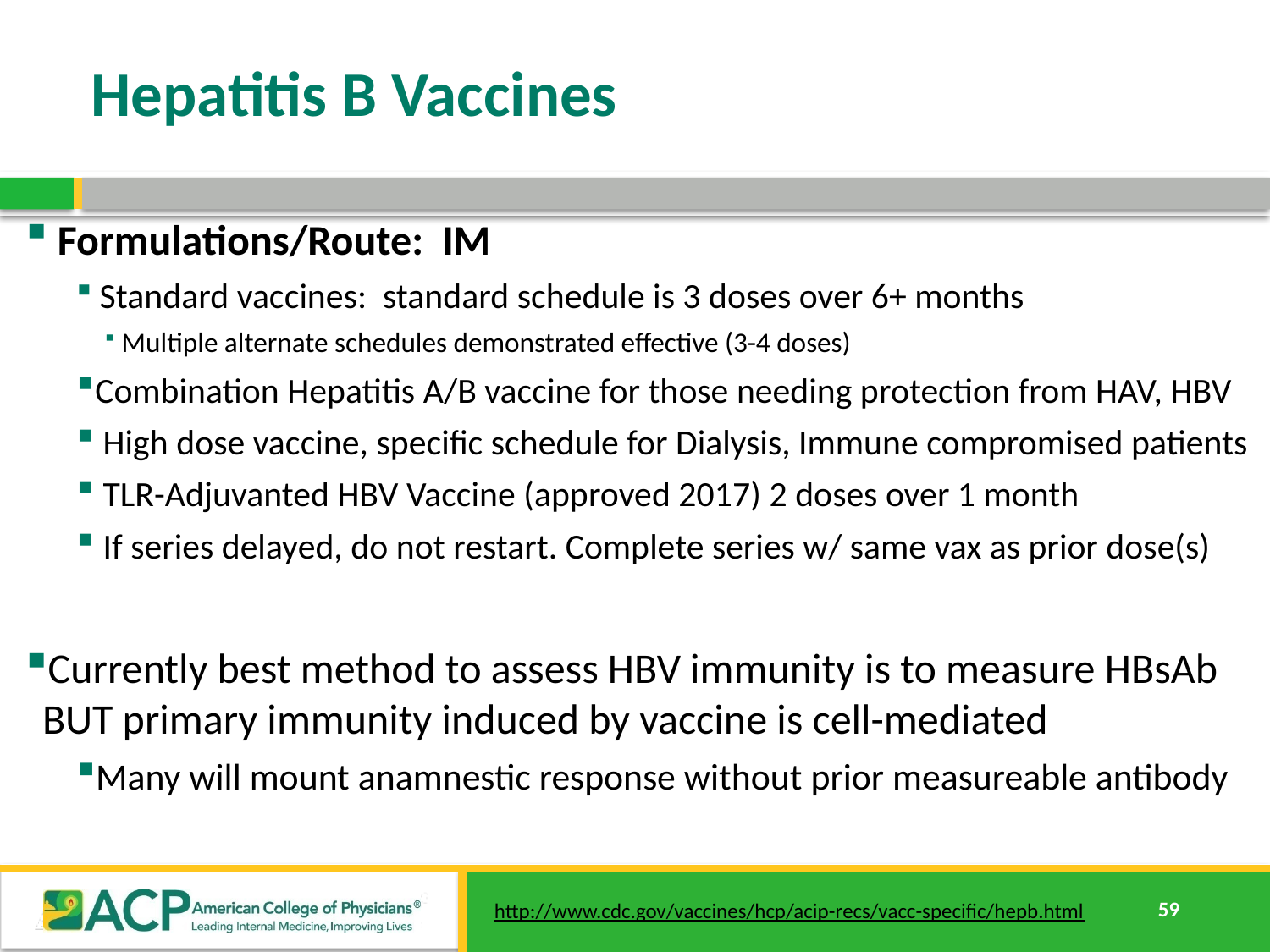

# Hepatitis B Vaccines
 Formulations/Route:  IM
 Standard vaccines:  standard schedule is 3 doses over 6+ months
Multiple alternate schedules demonstrated effective (3-4 doses)
Combination Hepatitis A/B vaccine for those needing protection from HAV, HBV
 High dose vaccine, specific schedule for Dialysis, Immune compromised patients
 TLR-Adjuvanted HBV Vaccine (approved 2017) 2 doses over 1 month
 If series delayed, do not restart. Complete series w/ same vax as prior dose(s)

Currently best method to assess HBV immunity is to measure HBsAb BUT primary immunity induced by vaccine is cell-mediated
Many will mount anamnestic response without prior measureable antibody

http://www.cdc.gov/vaccines/hcp/acip-recs/vacc-specific/hepb.html